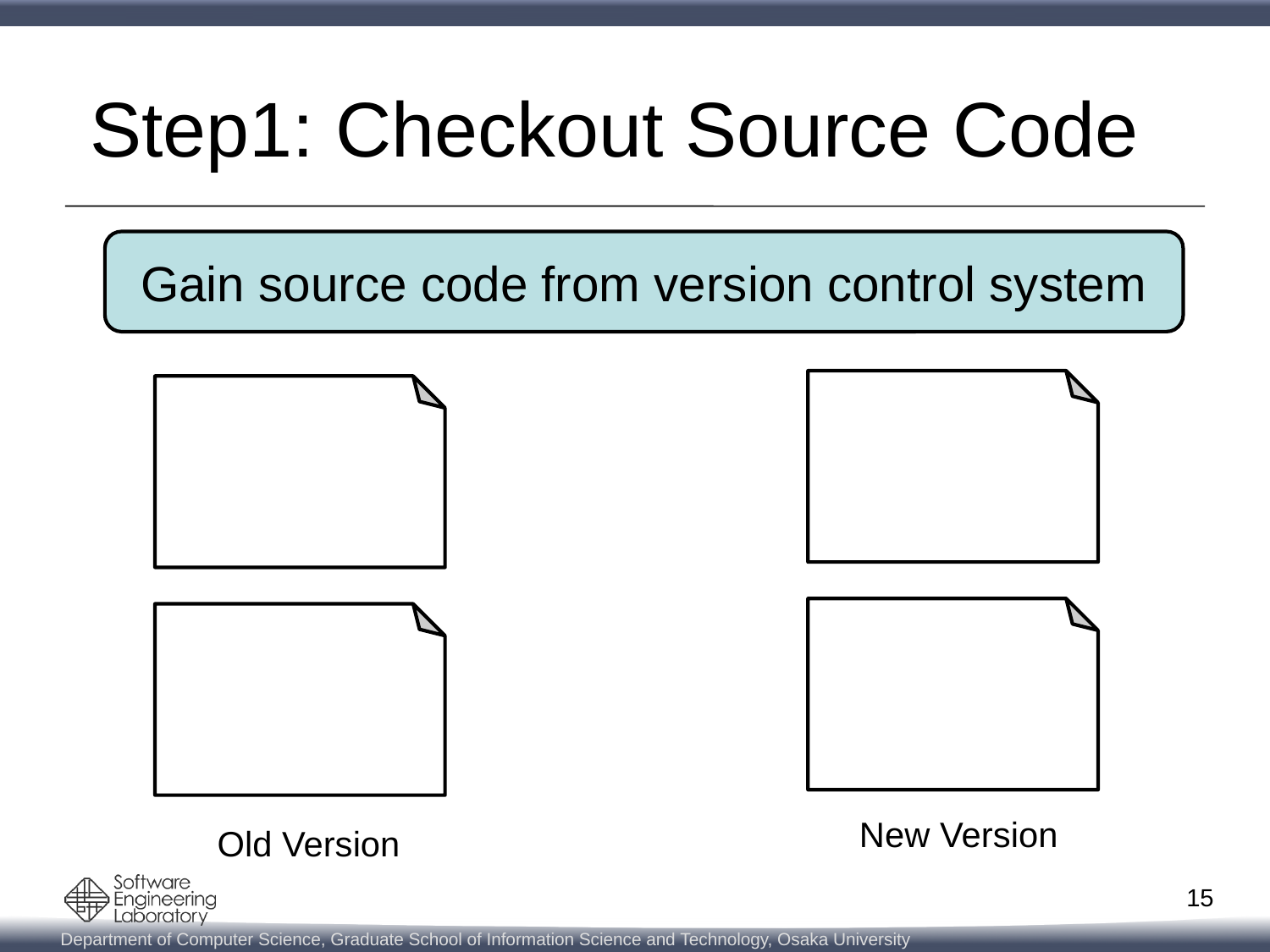

# Step1: Checkout Source Code
Gain source code from version control system

New Version
Old Version
15